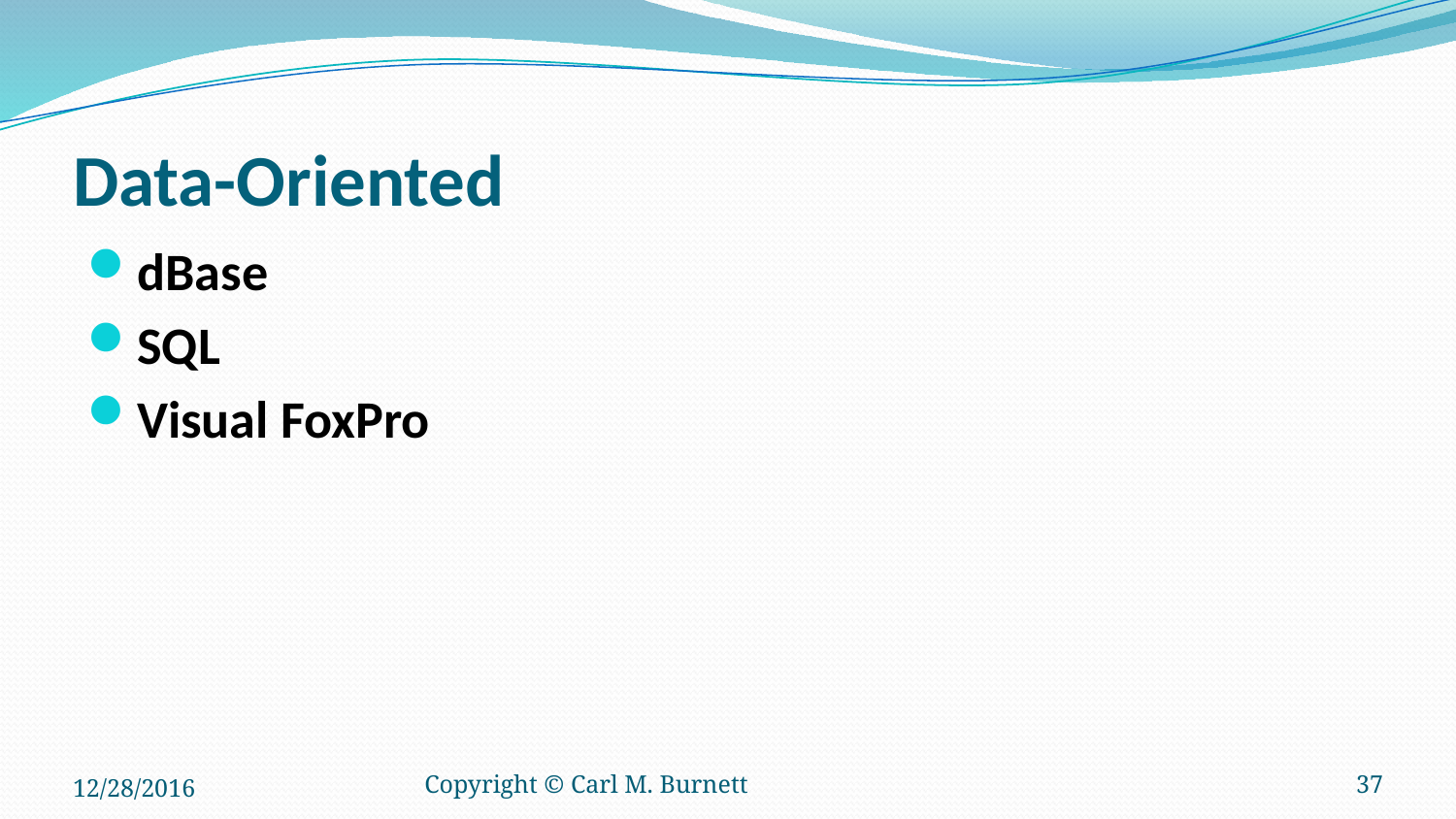

# Data-Oriented
dBase
SQL
Visual FoxPro
12/28/2016
Copyright © Carl M. Burnett
37